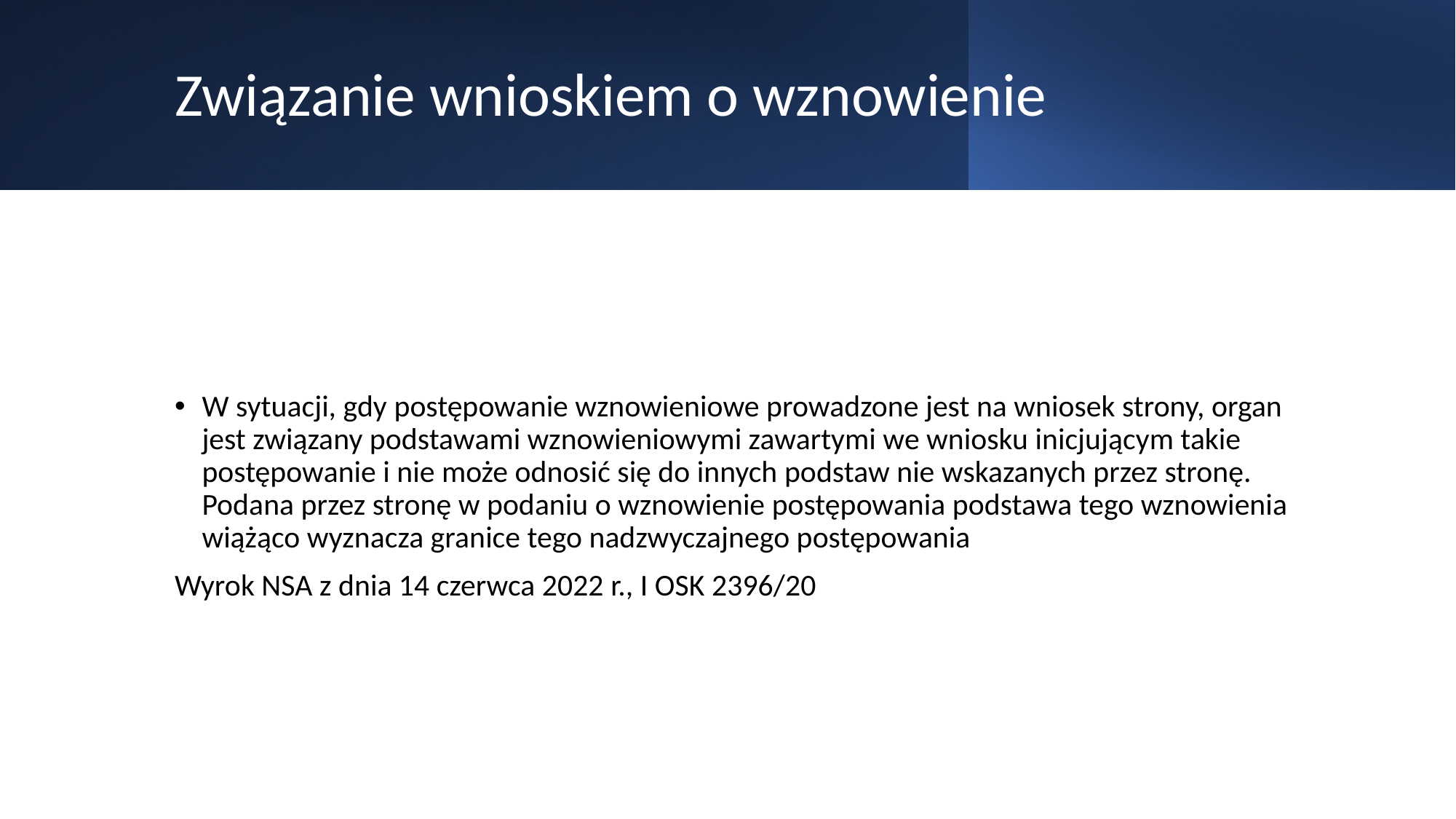

# Związanie wnioskiem o wznowienie
W sytuacji, gdy postępowanie wznowieniowe prowadzone jest na wniosek strony, organ jest związany podstawami wznowieniowymi zawartymi we wniosku inicjującym takie postępowanie i nie może odnosić się do innych podstaw nie wskazanych przez stronę. Podana przez stronę w podaniu o wznowienie postępowania podstawa tego wznowienia wiążąco wyznacza granice tego nadzwyczajnego postępowania
Wyrok NSA z dnia 14 czerwca 2022 r., I OSK 2396/20